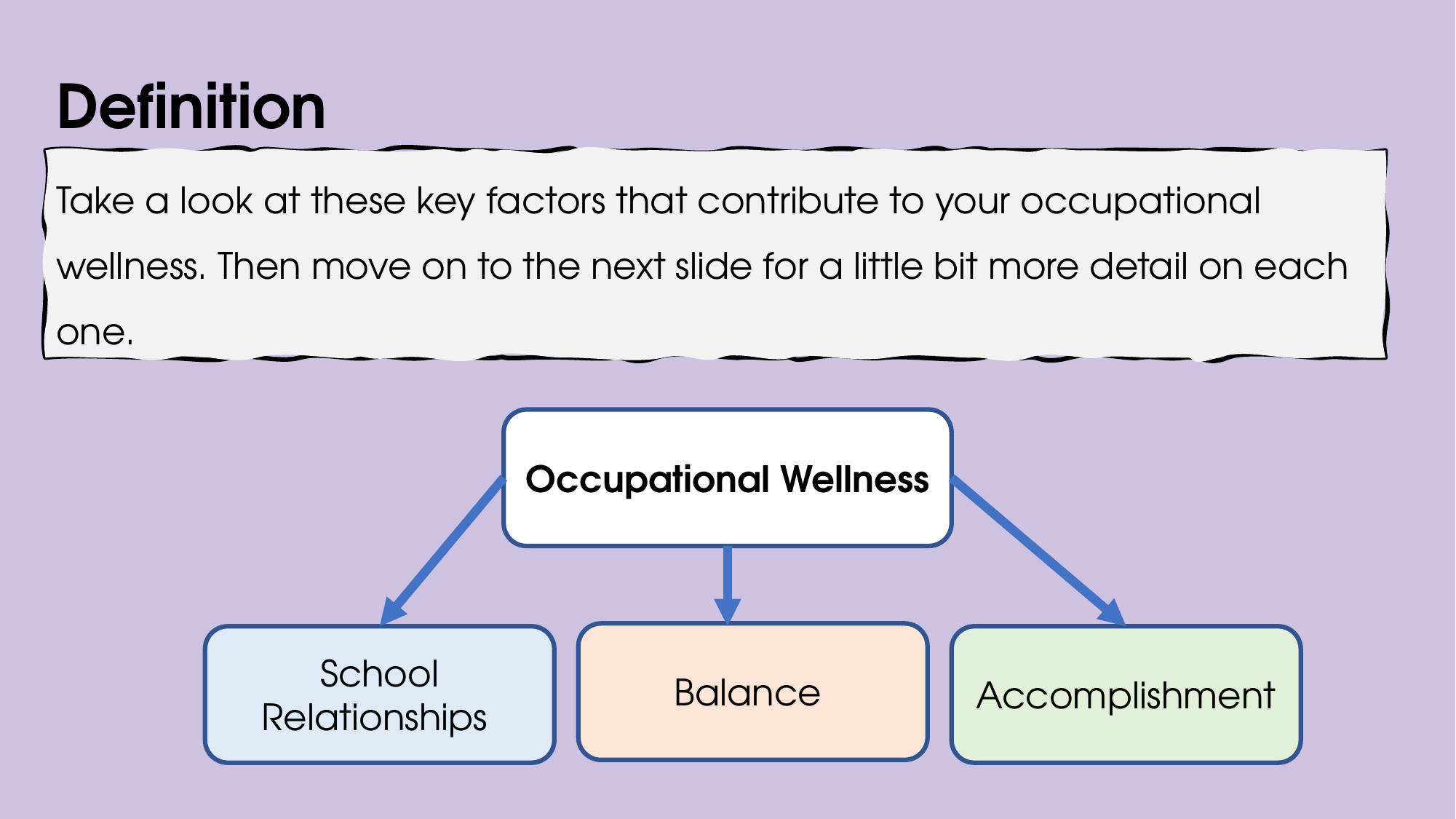

Definition
Take a look at these key factors that contribute to your occupational wellness. Then move on to the next slide for a little bit more detail on each one.
Occupational Wellness
Balance
School Relationships
Accomplishment